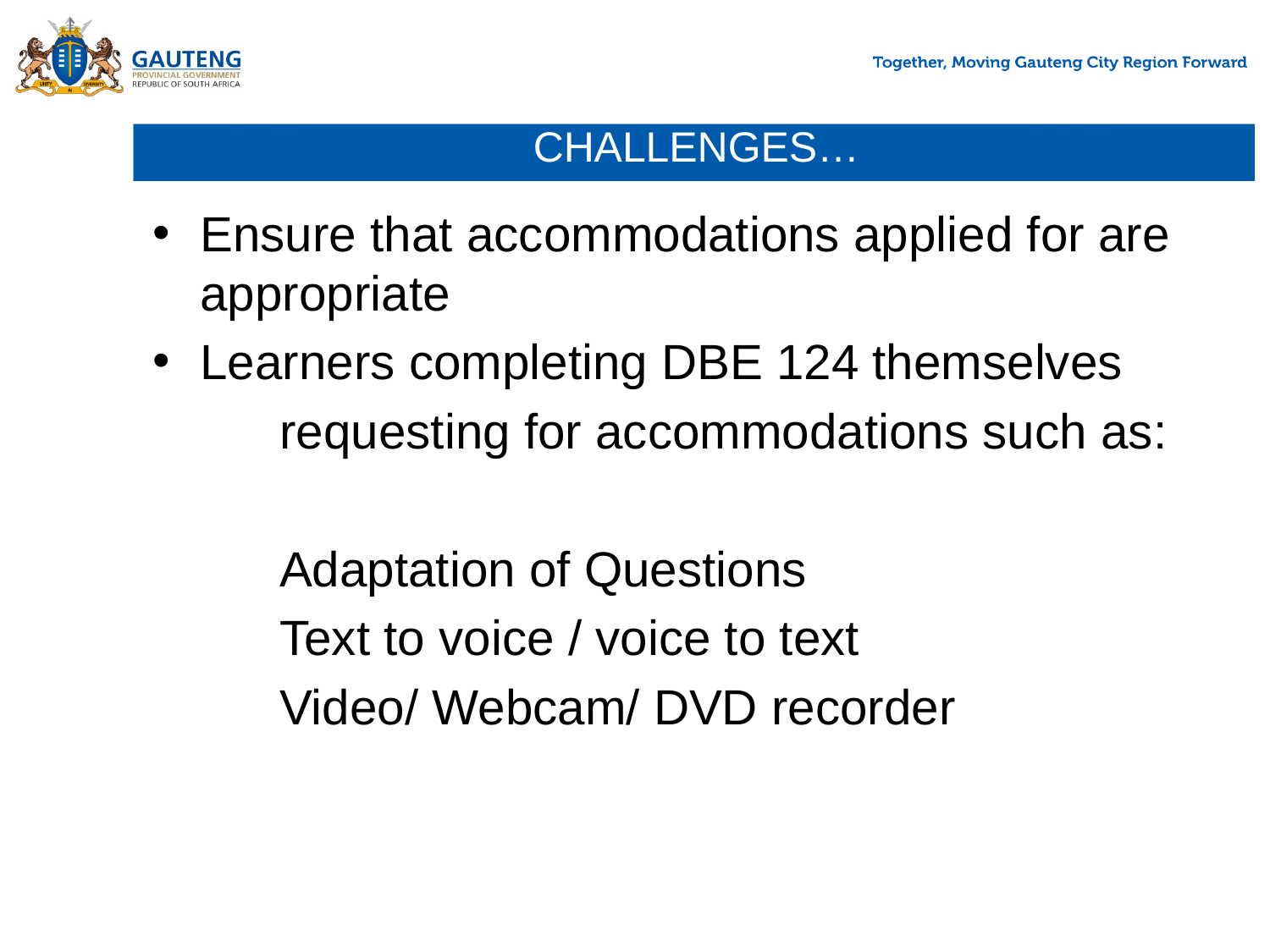

# CHALLENGES…
Ensure that accommodations applied for are appropriate
Learners completing DBE 124 themselves
	requesting for accommodations such as:

	Adaptation of Questions
	Text to voice / voice to text
	Video/ Webcam/ DVD recorder